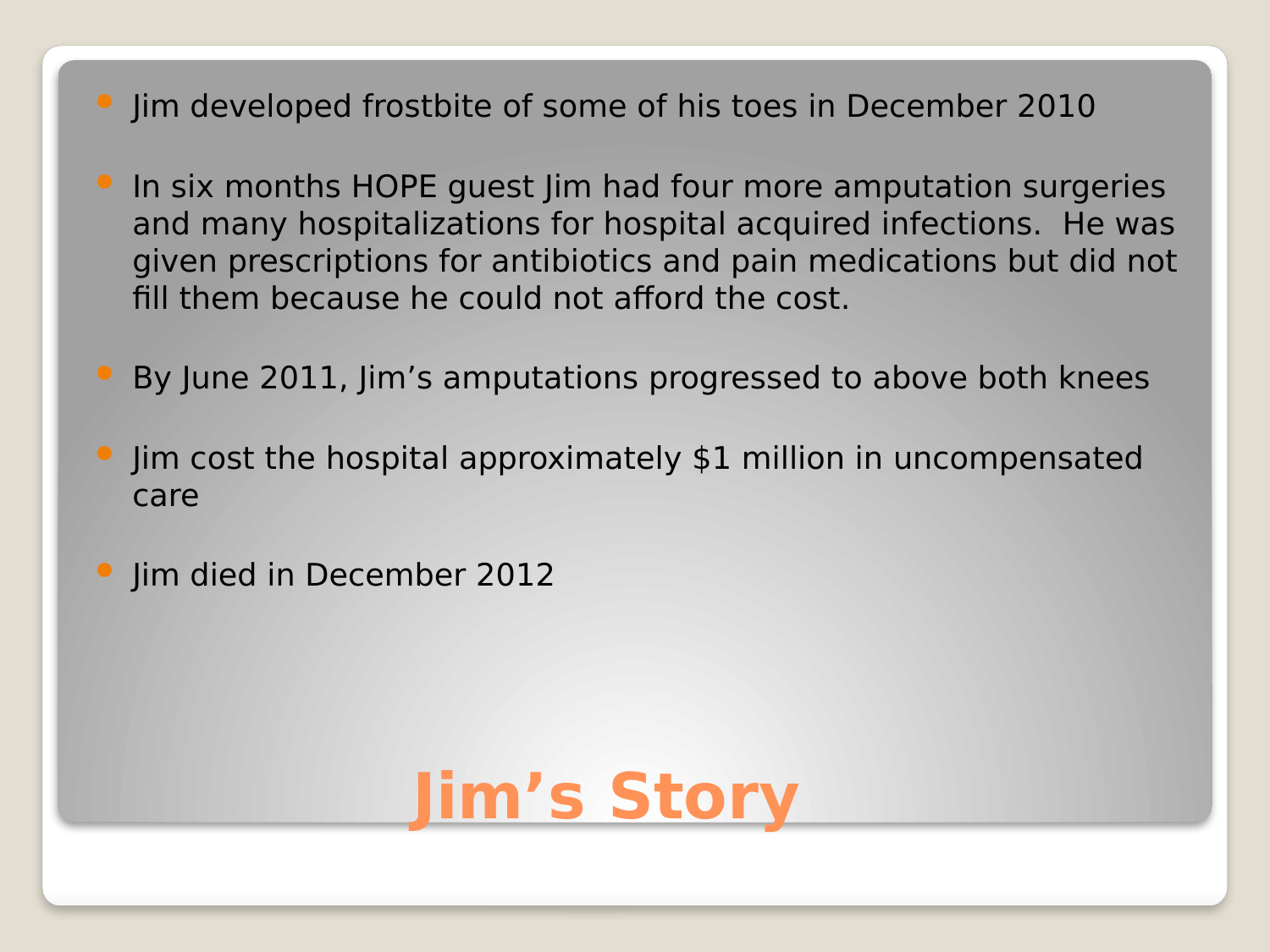

Jim developed frostbite of some of his toes in December 2010

In six months HOPE guest Jim had four more amputation surgeries and many hospitalizations for hospital acquired infections.  He was given prescriptions for antibiotics and pain medications but did not fill them because he could not afford the cost.

By June 2011, Jim’s amputations progressed to above both knees

Jim cost the hospital approximately $1 million in uncompensated care

Jim died in December 2012

# Jim’s Story